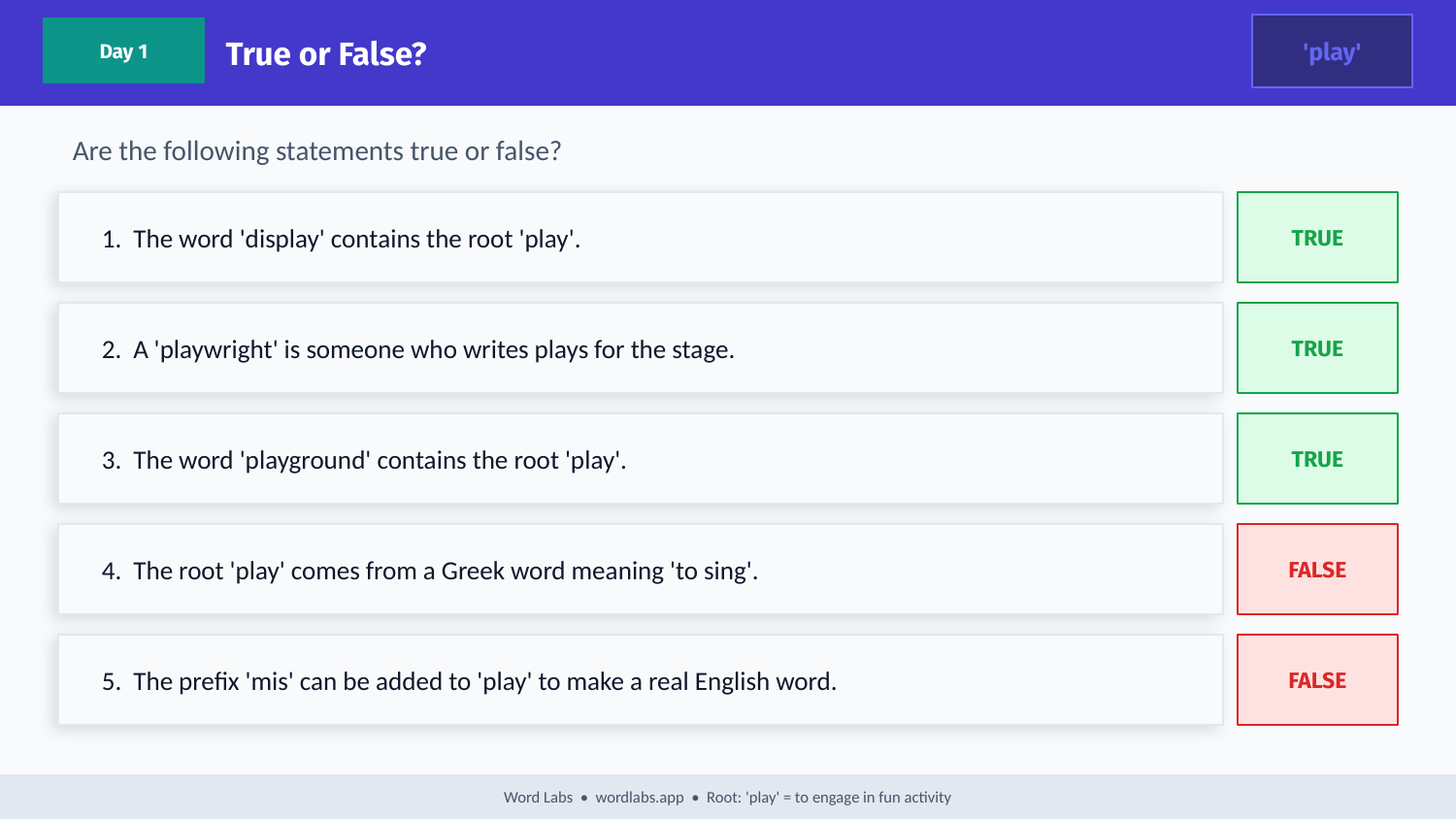

True or False?

'play'

Day 1
Are the following statements true or false?

1.  The word 'display' contains the root 'play'.

TRUE

2.  A 'playwright' is someone who writes plays for the stage.

TRUE

3.  The word 'playground' contains the root 'play'.

TRUE

4.  The root 'play' comes from a Greek word meaning 'to sing'.

FALSE

5.  The prefix 'mis' can be added to 'play' to make a real English word.

FALSE

Word Labs  •  wordlabs.app  •  Root: 'play' = to engage in fun activity